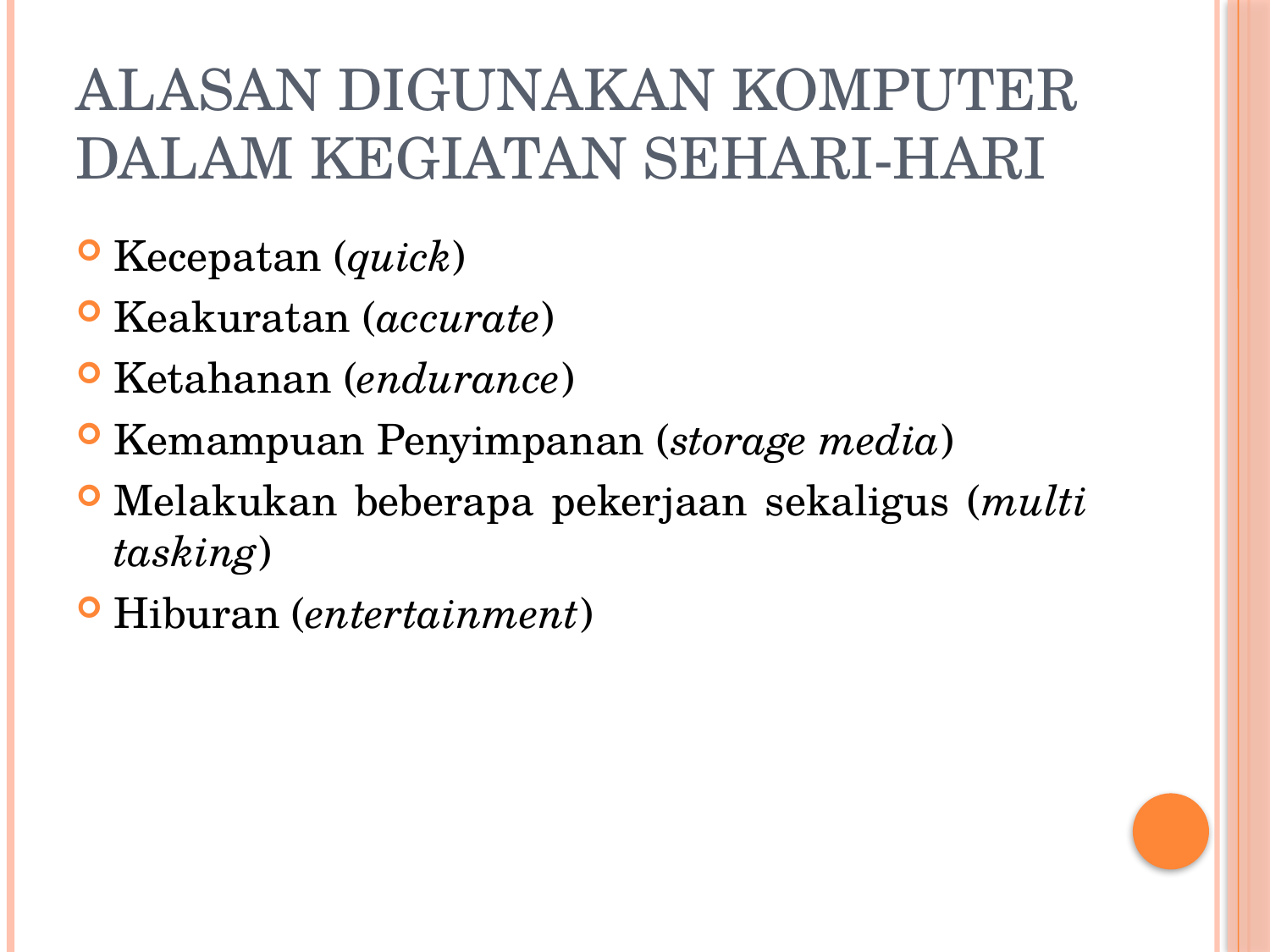

# Alasan Digunakan Komputer Dalam Kegiatan Sehari-hari
Kecepatan (quick)
Keakuratan (accurate)
Ketahanan (endurance)
Kemampuan Penyimpanan (storage media)
Melakukan beberapa pekerjaan sekaligus (multi tasking)
Hiburan (entertainment)